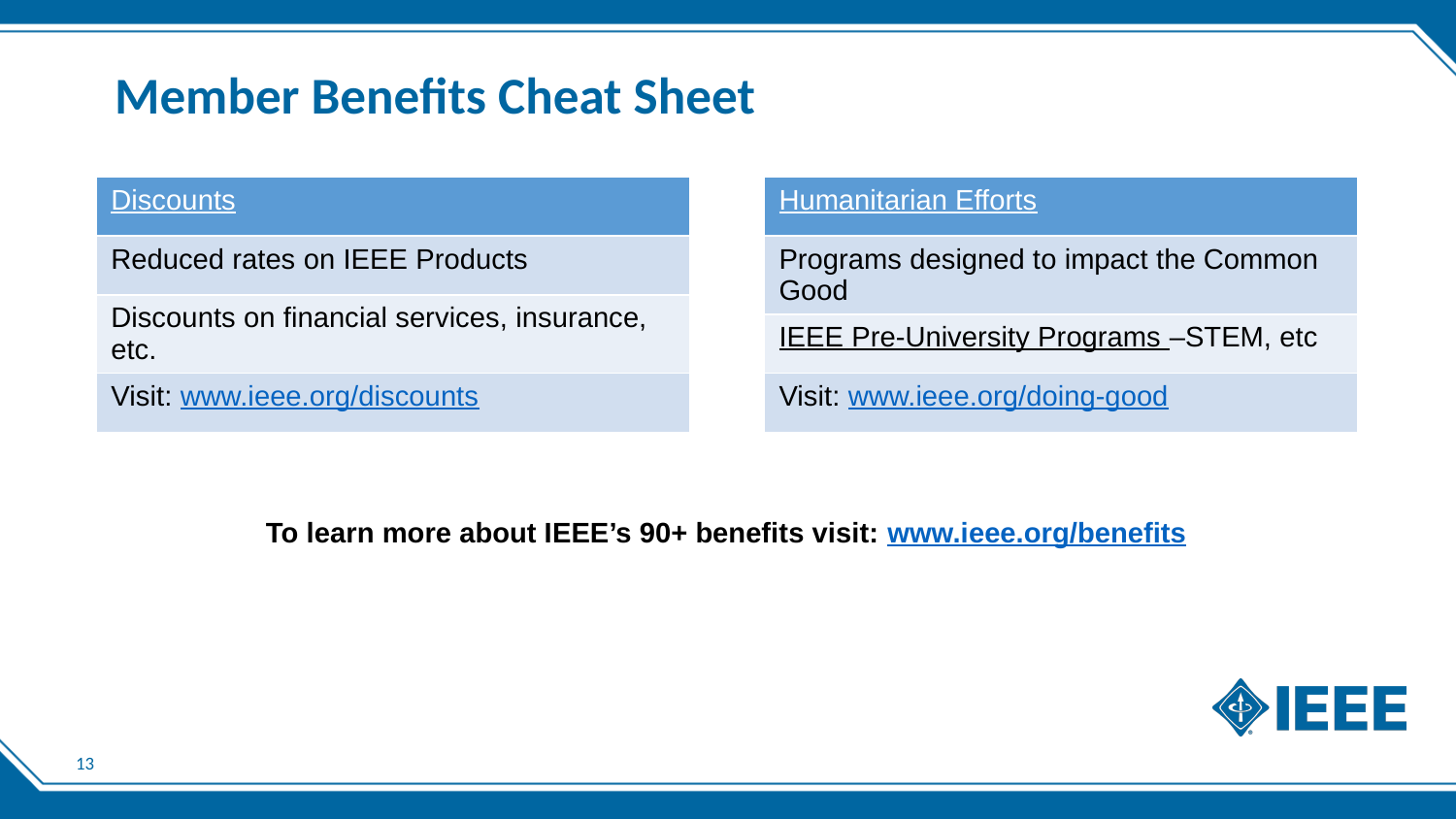

# Member Benefits Cheat Sheet

| Discounts |
| --- |
| Reduced rates on IEEE Products |
| Discounts on financial services, insurance, etc. |
| Visit: www.ieee.org/discounts |
| Humanitarian Efforts |
| --- |
| Programs designed to impact the Common Good |
| IEEE Pre-University Programs –STEM, etc |
| Visit: www.ieee.org/doing-good |
To learn more about IEEE’s 90+ benefits visit: www.ieee.org/benefits
13